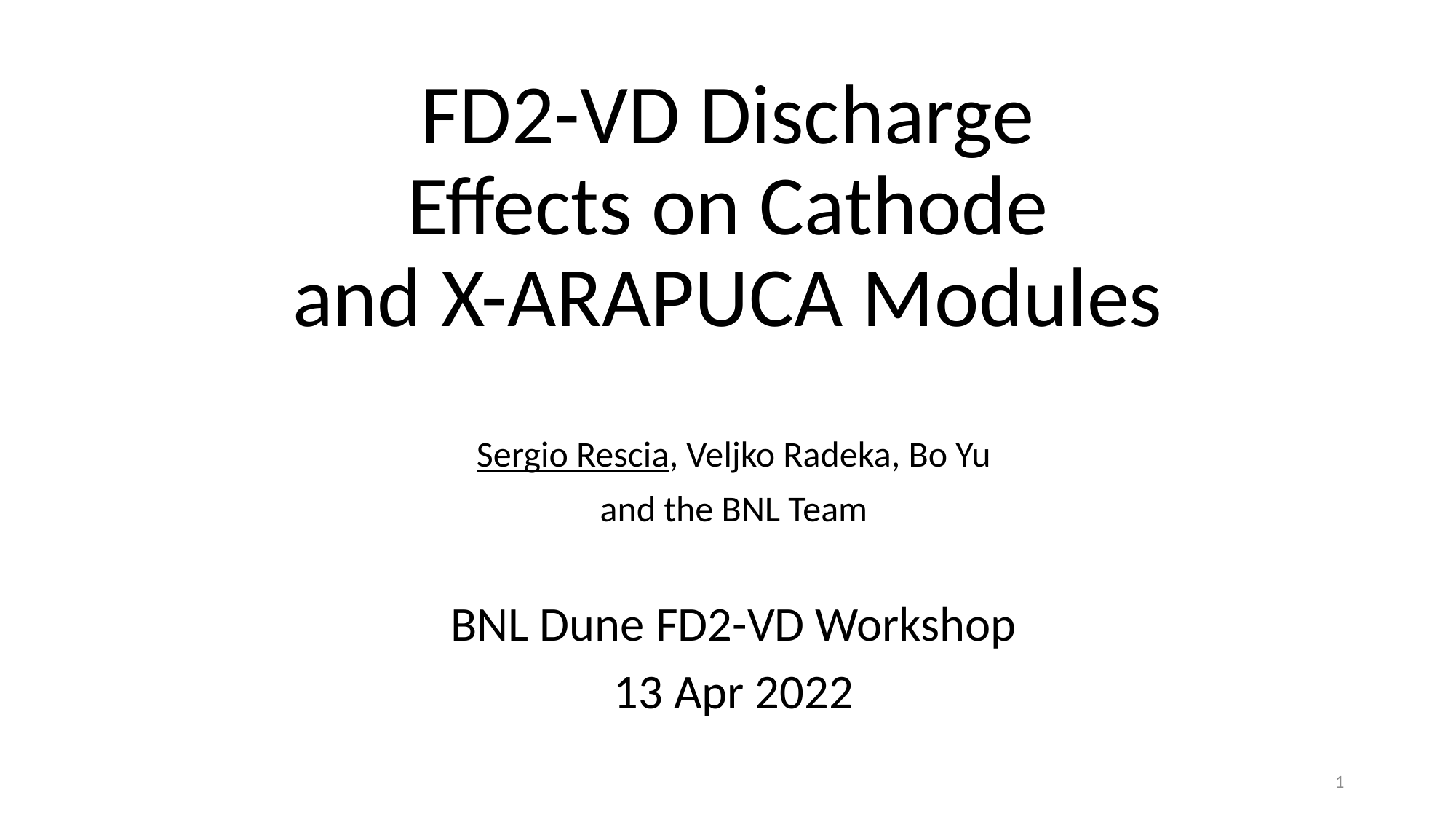

# FD2-VD Discharge Effects on Cathode and X-ARAPUCA Modules
Sergio Rescia, Veljko Radeka, Bo Yu
and the BNL Team

BNL Dune FD2-VD Workshop
13 Apr 2022
1